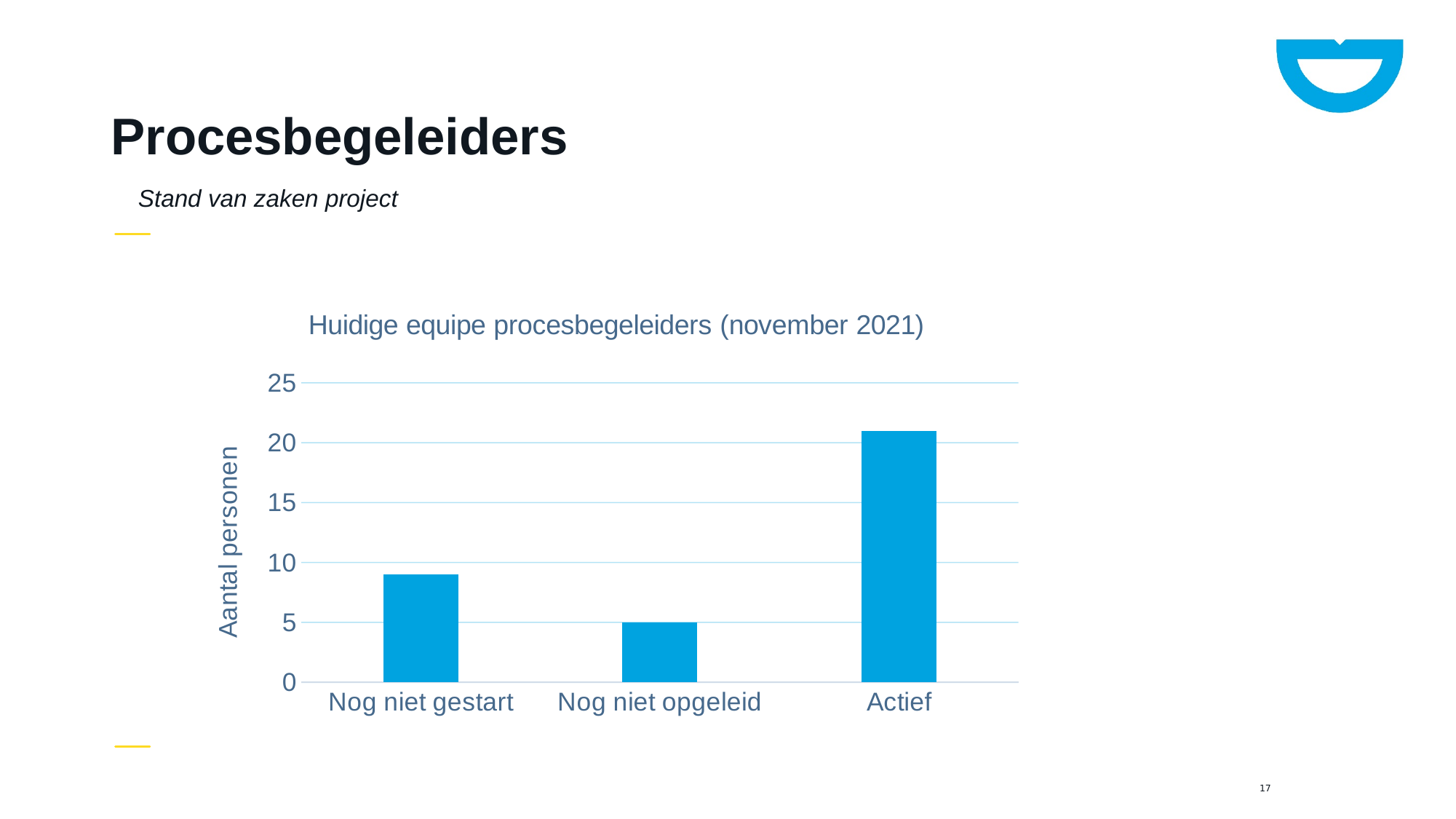

# Procesbegeleiders
Stand van zaken project

### Chart: Huidige equipe procesbegeleiders (november 2021)

| Category | Equipe procesbegeleiders |
|---|---|
| Nog niet gestart | 9.0 |
| Nog niet opgeleid | 5.0 |
| Actief | 21.0 |
17